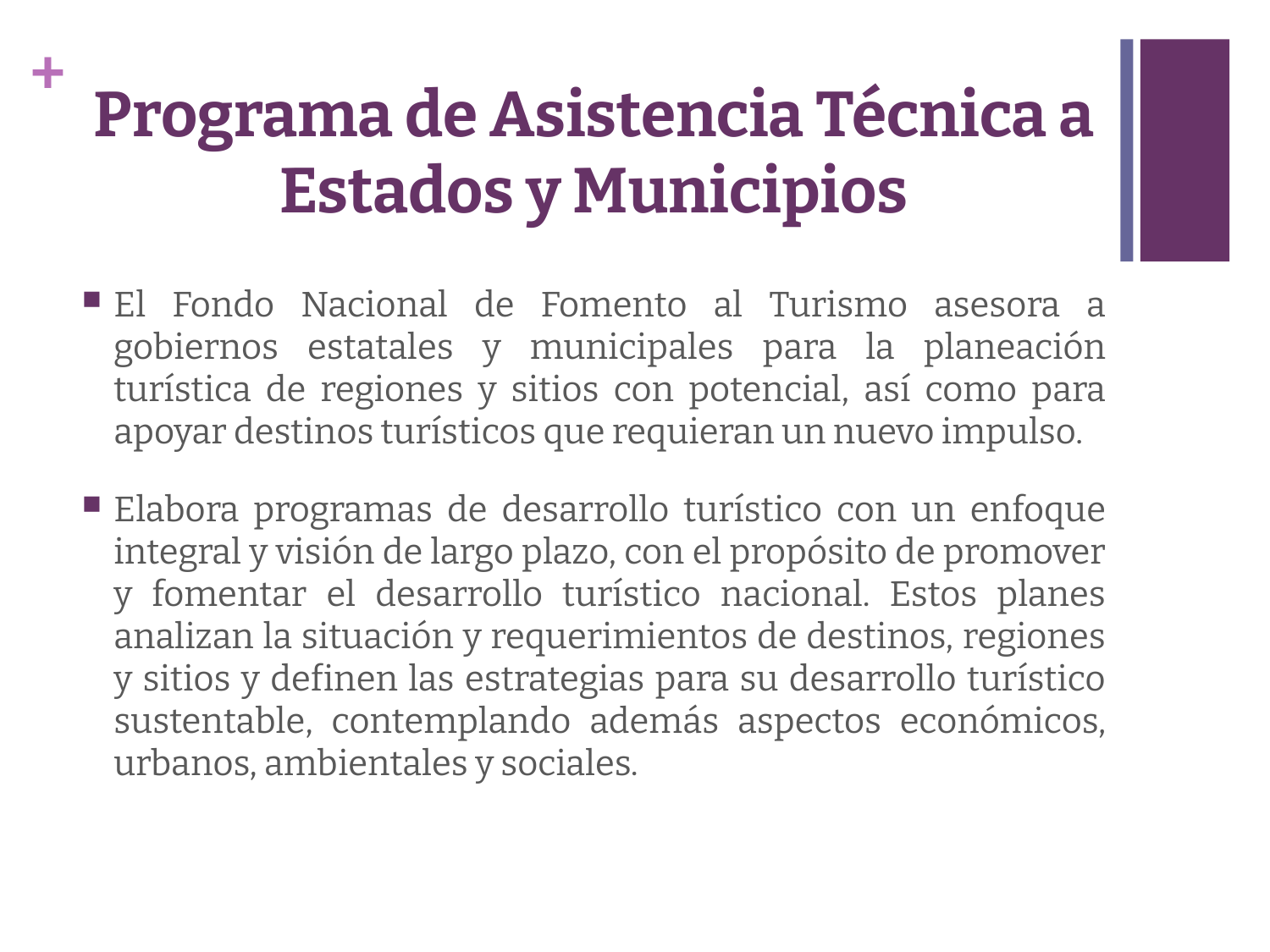

# Programa de Asistencia Técnica a Estados y Municipios
El Fondo Nacional de Fomento al Turismo asesora a gobiernos estatales y municipales para la planeación turística de regiones y sitios con potencial, así como para apoyar destinos turísticos que requieran un nuevo impulso.
Elabora programas de desarrollo turístico con un enfoque integral y visión de largo plazo, con el propósito de promover y fomentar el desarrollo turístico nacional. Estos planes analizan la situación y requerimientos de destinos, regiones y sitios y definen las estrategias para su desarrollo turístico sustentable, contemplando además aspectos económicos, urbanos, ambientales y sociales.